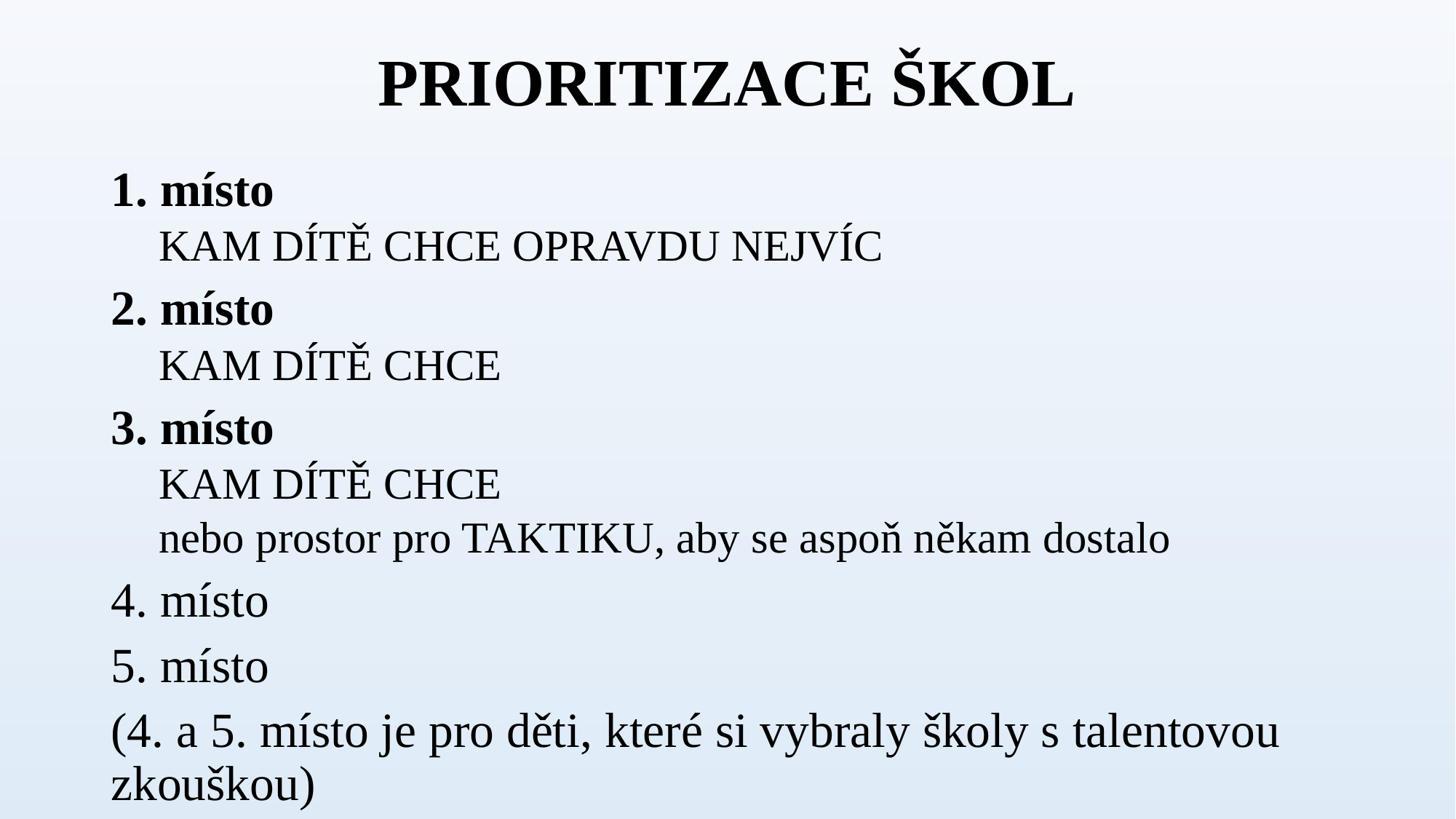

# PRIORITIZACE ŠKOL
1. místo
KAM DÍTĚ CHCE OPRAVDU NEJVÍC
2. místo
KAM DÍTĚ CHCE
3. místo
KAM DÍTĚ CHCE
nebo prostor pro TAKTIKU, aby se aspoň někam dostalo
4. místo
5. místo
(4. a 5. místo je pro děti, které si vybraly školy s talentovou zkouškou)